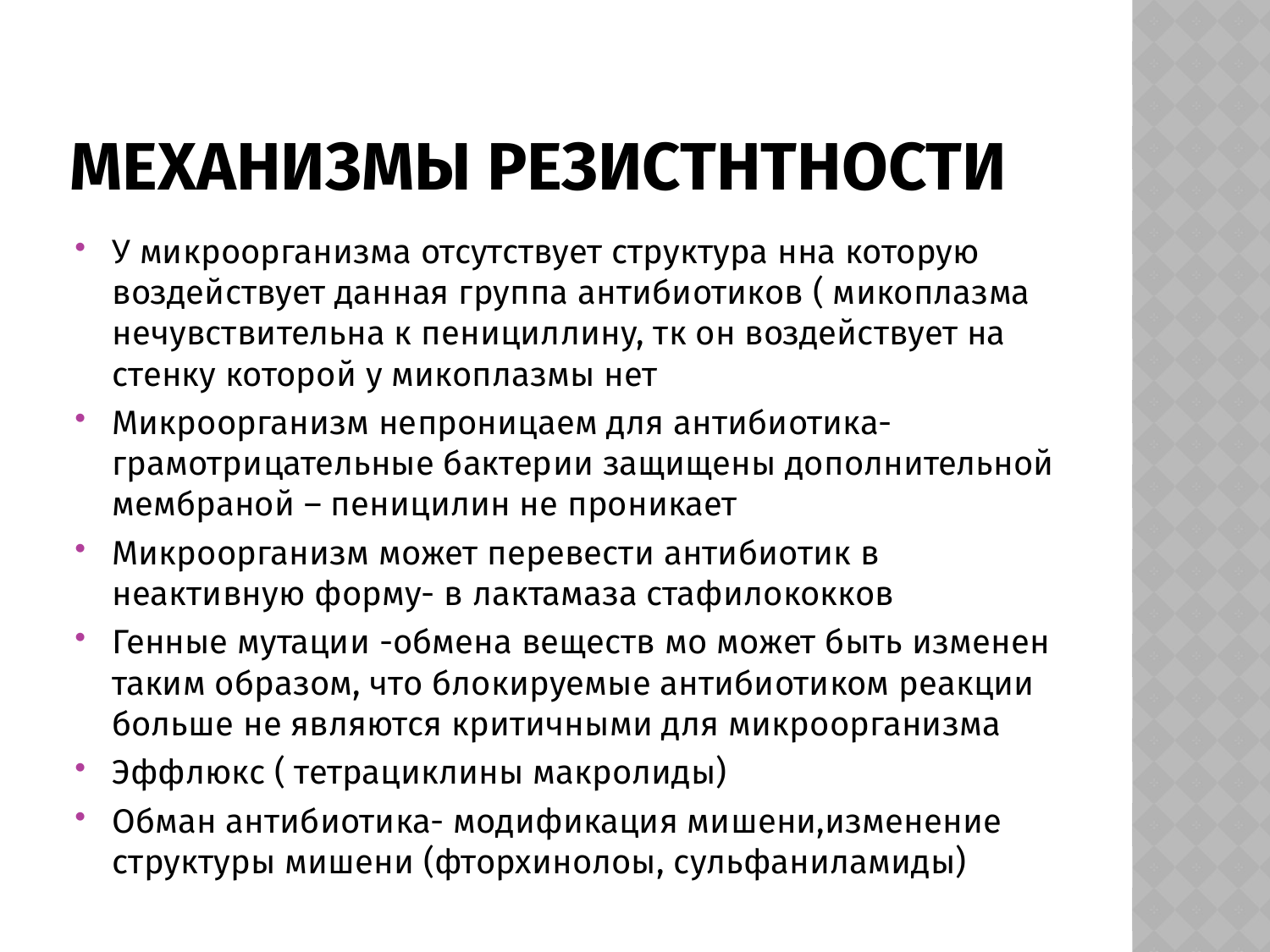

# Механизмы резистнтности
У микроорганизма отсутствует структура нна которую воздействует данная группа антибиотиков ( микоплазма нечувствительна к пенициллину, тк он воздействует на стенку которой у микоплазмы нет
Микроорганизм непроницаем для антибиотика- грамотрицательные бактерии защищены дополнительной мембраной – пеницилин не проникает
Микроорганизм может перевести антибиотик в неактивную форму- в лактамаза стафилококков
Генные мутации -обмена веществ мо может быть изменен таким образом, что блокируемые антибиотиком реакции больше не являются критичными для микроорганизма
Эффлюкс ( тетрациклины макролиды)
Обман антибиотика- модификация мишени,изменение структуры мишени (фторхинолоы, сульфаниламиды)